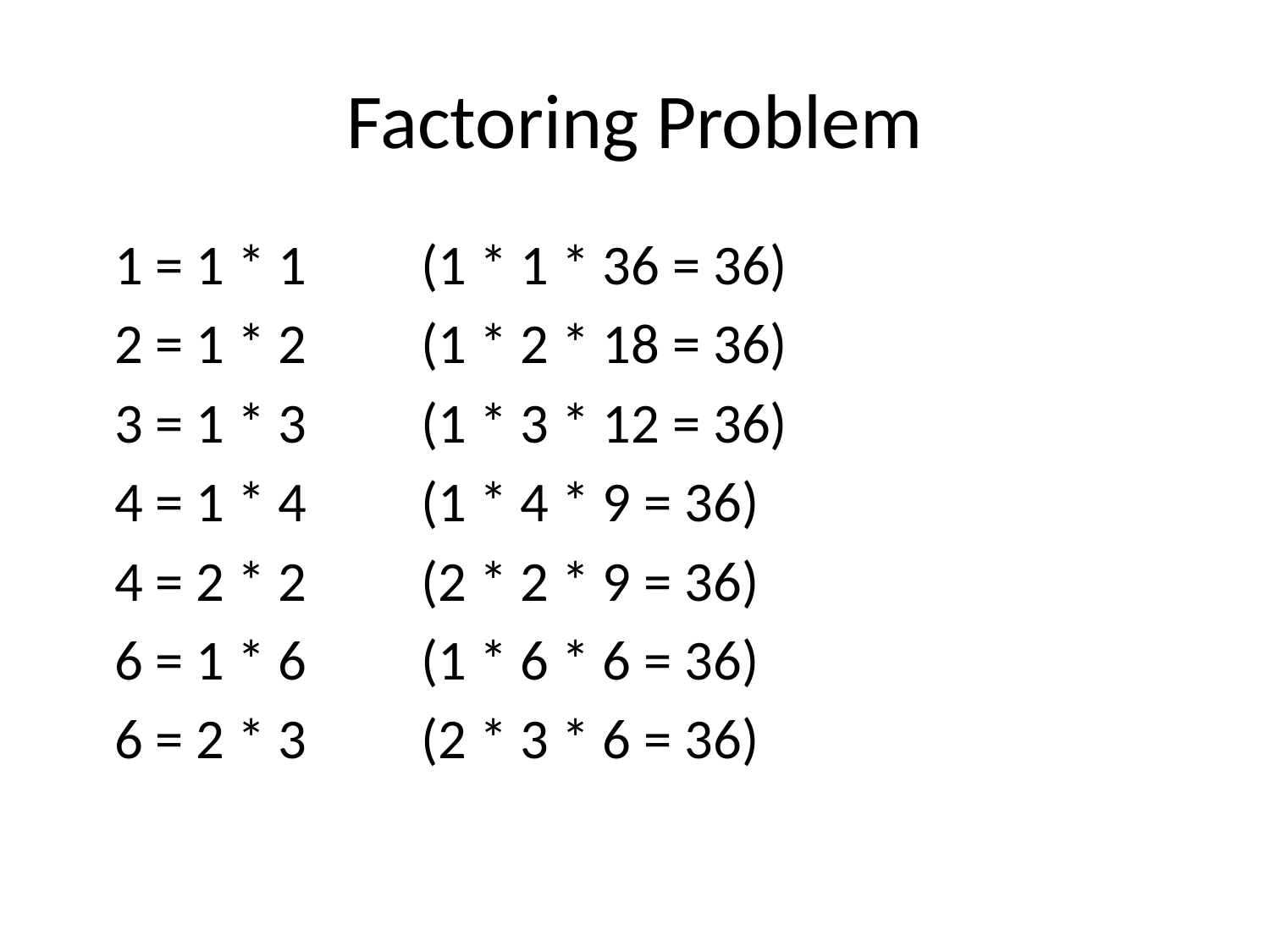

# Factoring Problem
   1 = 1 * 1         (1 * 1 * 36 = 36)
   2 = 1 * 2         (1 * 2 * 18 = 36)
   3 = 1 * 3         (1 * 3 * 12 = 36)
   4 = 1 * 4         (1 * 4 * 9 = 36)
   4 = 2 * 2         (2 * 2 * 9 = 36)
   6 = 1 * 6         (1 * 6 * 6 = 36)
   6 = 2 * 3         (2 * 3 * 6 = 36)